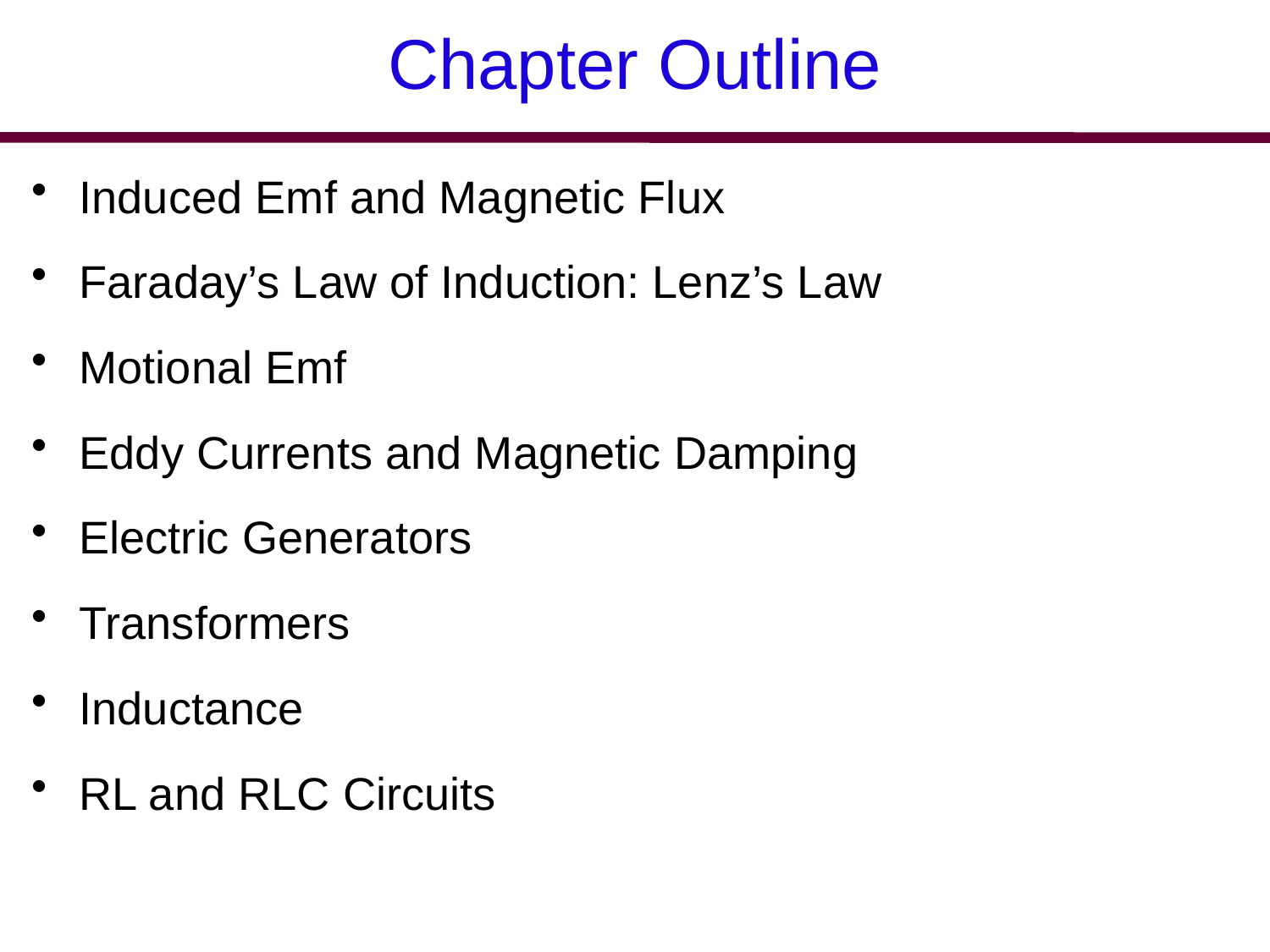

# Chapter Outline

Induced Emf and Magnetic Flux
Faraday’s Law of Induction: Lenz’s Law
Motional Emf
Eddy Currents and Magnetic Damping
Electric Generators
Transformers
Inductance
RL and RLC Circuits